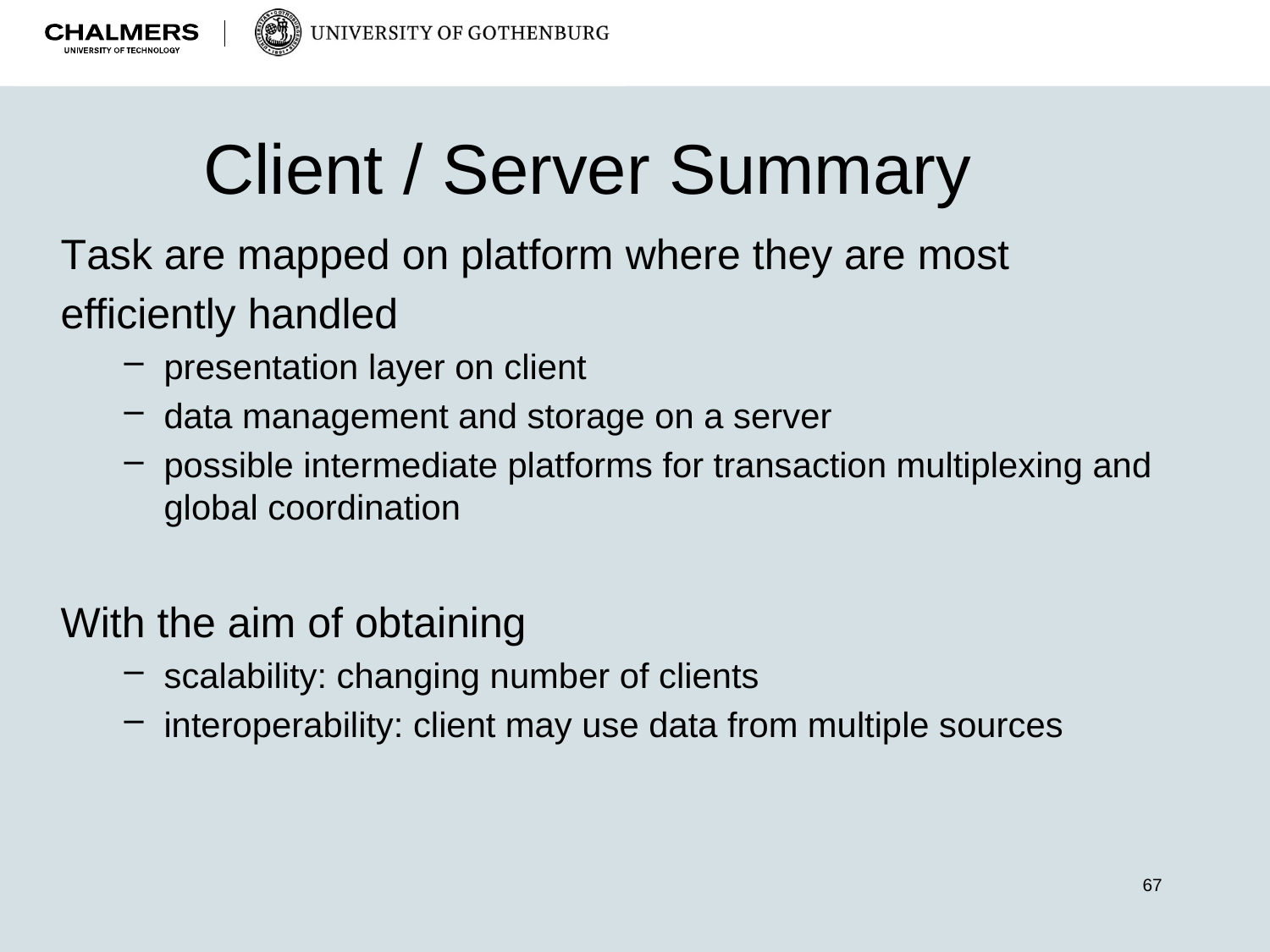

# Client / Server Summary
Task are mapped on platform where they are most
efficiently handled
presentation layer on client
data management and storage on a server
possible intermediate platforms for transaction multiplexing and global coordination

With the aim of obtaining
scalability: changing number of clients
interoperability: client may use data from multiple sources
67